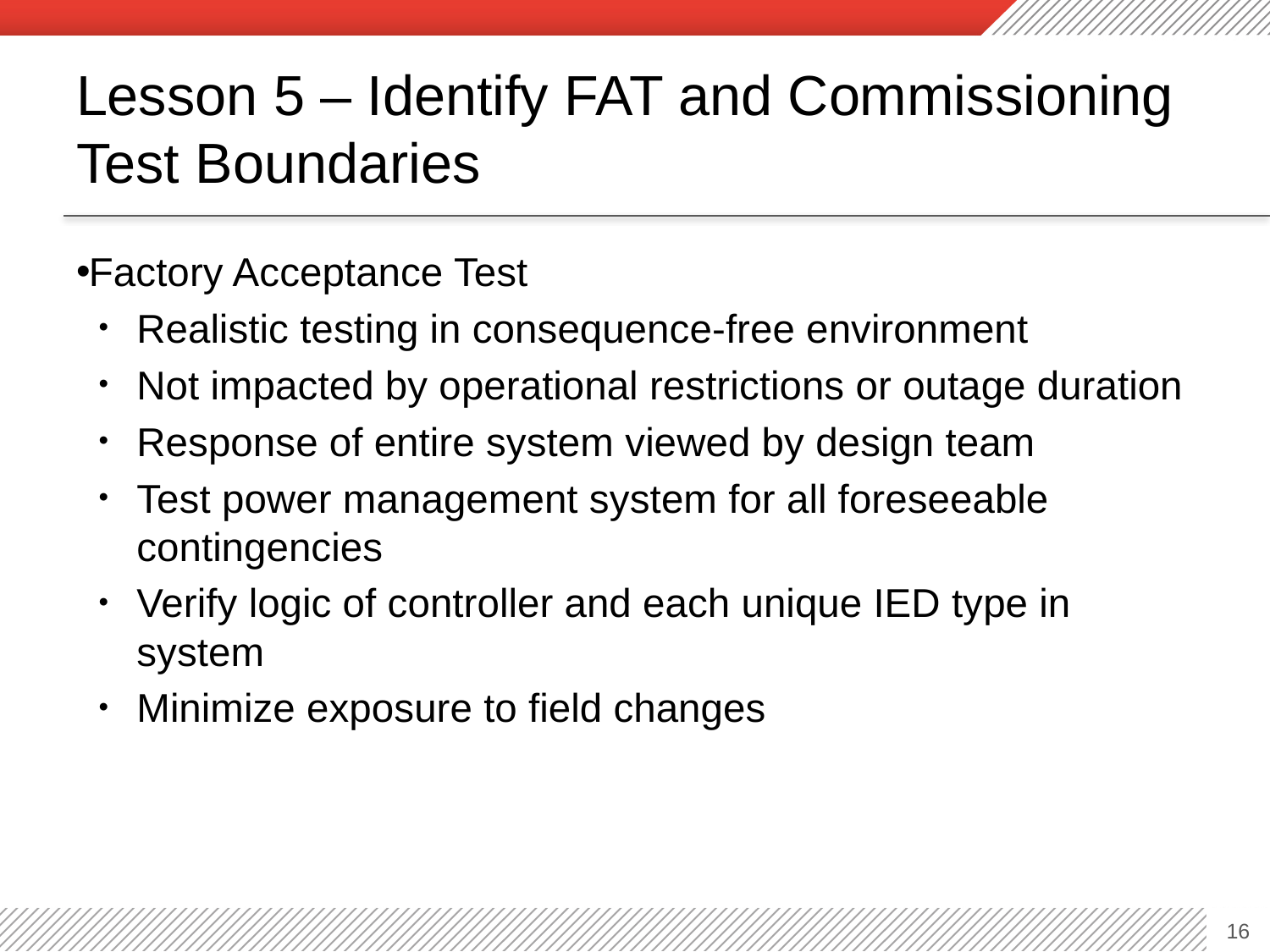

# Lesson 5 – Identify FAT and Commissioning Test Boundaries
Factory Acceptance Test
Realistic testing in consequence-free environment
Not impacted by operational restrictions or outage duration
Response of entire system viewed by design team
Test power management system for all foreseeable contingencies
Verify logic of controller and each unique IED type in system
Minimize exposure to field changes